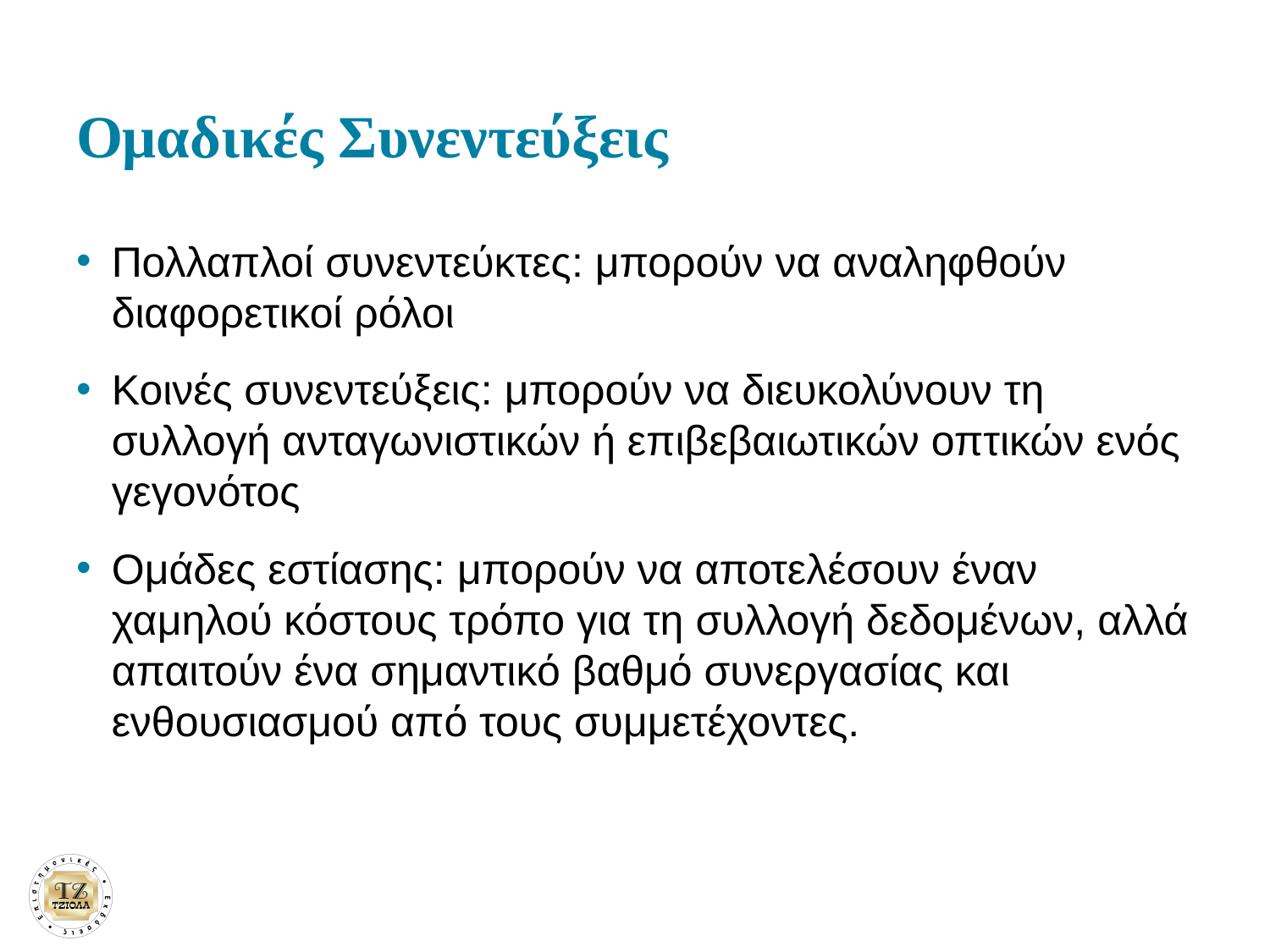

# Ομαδικές Συνεντεύξεις
Πολλαπλοί συνεντεύκτες: μπορούν να αναληφθούν διαφορετικοί ρόλοι
Κοινές συνεντεύξεις: μπορούν να διευκολύνουν τη συλλογή ανταγωνιστικών ή επιβεβαιωτικών οπτικών ενός γεγονότος
Ομάδες εστίασης: μπορούν να αποτελέσουν έναν χαμηλού κόστους τρόπο για τη συλλογή δεδομένων, αλλά απαιτούν ένα σημαντικό βαθμό συνεργασίας και ενθουσιασμού από τους συμμετέχοντες.